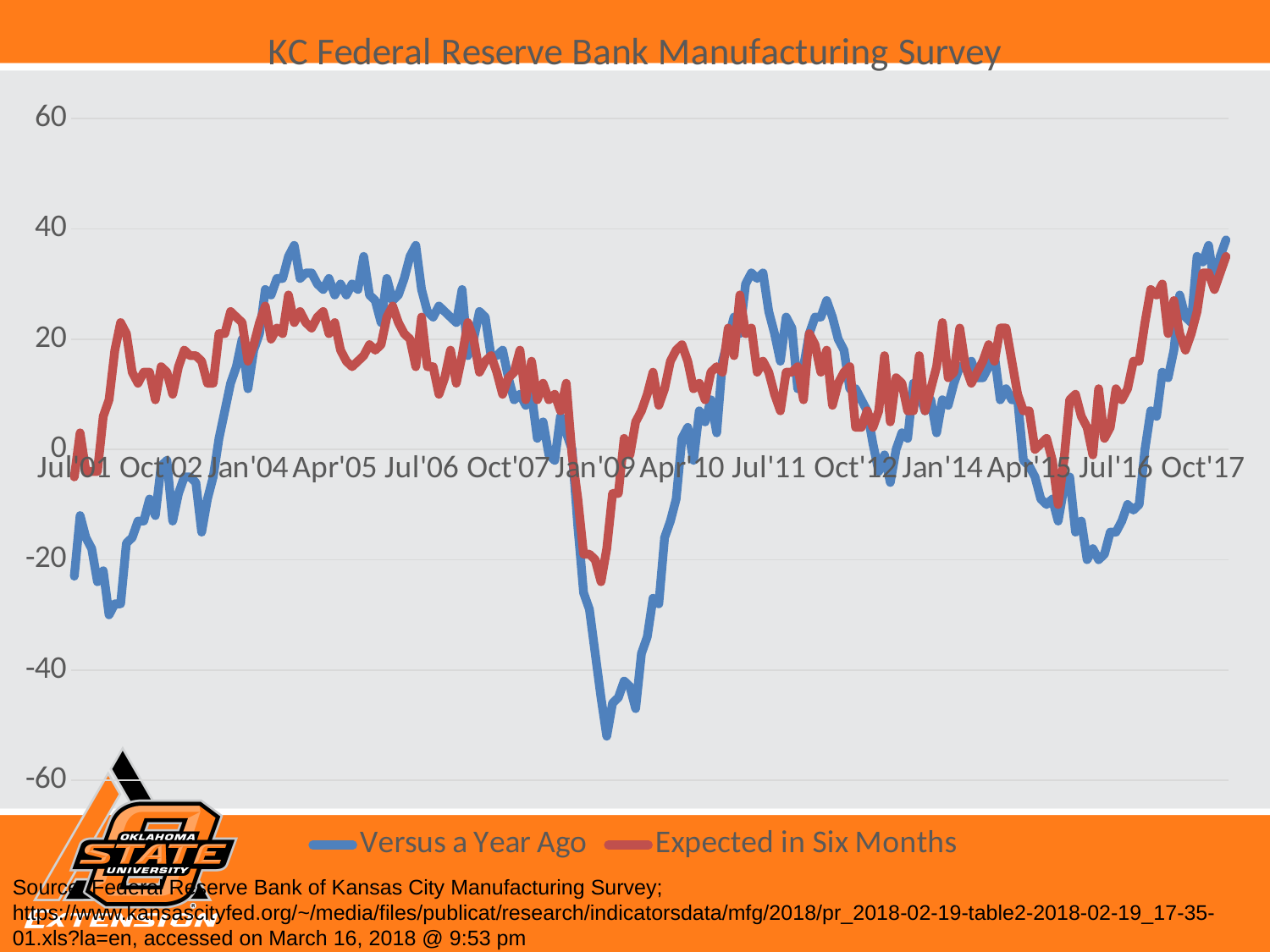

### Chart: KC Federal Reserve Bank Manufacturing Survey

| Category | Versus a Year Ago | Expected in Six Months |
|---|---|---|
| Jul'01 | -23.0 | -5.0 |
| Aug'01 | -12.0 | 3.0 |
| Sep'01 | -16.0 | -4.0 |
| Oct'01 | -18.0 | -4.0 |
| Nov'01 | -24.0 | -4.0 |
| Dec'01 | -22.0 | 6.0 |
| Jan'02 | -30.0 | 9.0 |
| Feb'02 | -28.0 | 18.0 |
| Mar'02 | -28.0 | 23.0 |
| Apr'02 | -17.0 | 21.0 |
| May'02 | -16.0 | 14.0 |
| Jun'02 | -13.0 | 12.0 |
| Jul'02 | -13.0 | 14.0 |
| Aug'02 | -9.0 | 14.0 |
| Sep'02 | -12.0 | 9.0 |
| Oct'02 | -3.0 | 15.0 |
| Nov'02 | -2.0 | 14.0 |
| Dec'02 | -13.0 | 10.0 |
| Jan'03 | -8.0 | 15.0 |
| Feb'03 | -5.0 | 18.0 |
| Mar'03 | -5.0 | 17.0 |
| Apr'03 | -6.0 | 17.0 |
| May'03 | -15.0 | 16.0 |
| Jun'03 | -9.0 | 12.0 |
| Jul'03 | -5.0 | 12.0 |
| Aug'03 | 2.0 | 21.0 |
| Sep'03 | 7.0 | 21.0 |
| Oct'03 | 12.0 | 25.0 |
| Nov'03 | 15.0 | 24.0 |
| Dec'03 | 20.0 | 23.0 |
| Jan'04 | 11.0 | 16.0 |
| Feb'04 | 18.0 | 19.0 |
| Mar'04 | 21.0 | 23.0 |
| Apr'04 | 29.0 | 26.0 |
| May'04 | 28.0 | 20.0 |
| Jun'04 | 31.0 | 22.0 |
| Jul'04 | 31.0 | 21.0 |
| Aug'04 | 35.0 | 28.0 |
| Sep'04 | 37.0 | 23.0 |
| Oct'04 | 31.0 | 25.0 |
| Nov'04 | 32.0 | 23.0 |
| Dec'04 | 32.0 | 22.0 |
| Jan'05 | 30.0 | 24.0 |
| Feb'05 | 29.0 | 25.0 |
| Mar'05 | 31.0 | 21.0 |
| Apr'05 | 28.0 | 23.0 |
| May'05 | 30.0 | 18.0 |
| Jun'05 | 28.0 | 16.0 |
| Jul'05 | 30.0 | 15.0 |
| Aug'05 | 29.0 | 16.0 |
| Sep'05 | 35.0 | 17.0 |
| Oct'05 | 28.0 | 19.0 |
| Nov'05 | 27.0 | 18.0 |
| Dec'05 | 23.0 | 19.0 |
| Jan'06 | 31.0 | 24.0 |
| Feb'06 | 27.0 | 26.0 |
| Mar'06 | 28.0 | 23.0 |
| Apr'06 | 31.0 | 21.0 |
| May'06 | 35.0 | 20.0 |
| Jun'06 | 37.0 | 15.0 |
| Jul'06 | 29.0 | 24.0 |
| Aug'06 | 25.0 | 15.0 |
| Sep'06 | 24.0 | 15.0 |
| Oct'06 | 26.0 | 10.0 |
| Nov'06 | 25.0 | 13.0 |
| Dec'06 | 24.0 | 18.0 |
| Jan'07 | 23.0 | 12.0 |
| Feb'07 | 29.0 | 17.0 |
| Mar'07 | 17.0 | 23.0 |
| Apr'07 | 20.0 | 20.0 |
| May'07 | 25.0 | 14.0 |
| Jun'07 | 24.0 | 16.0 |
| Jul'07 | 17.0 | 17.0 |
| Aug'07 | 17.0 | 14.0 |
| Sep'07 | 18.0 | 10.0 |
| Oct'07 | 13.0 | 13.0 |
| Nov'07 | 9.0 | 14.0 |
| Dec'07 | 10.0 | 18.0 |
| Jan'08 | 8.0 | 9.0 |
| Feb'08 | 10.0 | 16.0 |
| Mar'08 | 2.0 | 9.0 |
| Apr'08 | 5.0 | 12.0 |
| May'08 | -1.0 | 9.0 |
| Jun'08 | -2.0 | 10.0 |
| Jul'08 | 6.0 | 7.0 |
| Aug'08 | 3.0 | 12.0 |
| Sep'08 | 0.0 | -1.0 |
| Oct'08 | -14.0 | -9.0 |
| Nov'08 | -26.0 | -19.0 |
| Dec'08 | -29.0 | -19.0 |
| Jan'09 | -37.0 | -20.0 |
| Feb'09 | -45.0 | -24.0 |
| Mar'09 | -52.0 | -18.0 |
| Apr'09 | -46.0 | -8.0 |
| May'09 | -45.0 | -8.0 |
| Jun'09 | -42.0 | 2.0 |
| Jul'09 | -43.0 | -1.0 |
| Aug'09 | -47.0 | 5.0 |
| Sep'09 | -37.0 | 7.0 |
| Oct'09 | -34.0 | 10.0 |
| Nov'09 | -27.0 | 14.0 |
| Dec'09 | -28.0 | 8.0 |
| Jan'10 | -16.0 | 11.0 |
| Feb'10 | -13.0 | 16.0 |
| Mar'10 | -9.0 | 18.0 |
| Apr'10 | 2.0 | 19.0 |
| May'10 | 4.0 | 16.0 |
| Jun'10 | -2.0 | 11.0 |
| Jul'10 | 7.0 | 12.0 |
| Aug'10 | 5.0 | 9.0 |
| Sep'10 | 9.0 | 14.0 |
| Oct'10 | 3.0 | 15.0 |
| Nov'10 | 16.0 | 14.0 |
| Dec'10 | 20.0 | 22.0 |
| Jan'11 | 24.0 | 17.0 |
| Feb'11 | 21.0 | 28.0 |
| Mar'11 | 30.0 | 21.0 |
| Apr'11 | 32.0 | 22.0 |
| May'11 | 31.0 | 14.0 |
| Jun'11 | 32.0 | 16.0 |
| Jul'11 | 25.0 | 14.0 |
| Aug'11 | 21.0 | 10.0 |
| Sep'11 | 16.0 | 7.0 |
| Oct'11 | 24.0 | 14.0 |
| Nov'11 | 22.0 | 14.0 |
| Dec'11 | 11.0 | 15.0 |
| Jan'12 | 15.0 | 9.0 |
| Feb'12 | 21.0 | 21.0 |
| Mar'12 | 24.0 | 19.0 |
| Apr'12 | 24.0 | 14.0 |
| May'12 | 27.0 | 18.0 |
| Jun'12 | 24.0 | 8.0 |
| Jul'12 | 20.0 | 12.0 |
| Aug'12 | 18.0 | 14.0 |
| Sep'12 | 11.0 | 15.0 |
| Oct'12 | 11.0 | 4.0 |
| Nov'12 | 9.0 | 4.0 |
| Dec'12 | 7.0 | 7.0 |
| Jan'13 | 1.0 | 4.0 |
| Feb'13 | -4.0 | 7.0 |
| Mar'13 | -1.0 | 17.0 |
| Apr'13 | -6.0 | 5.0 |
| May'13 | 0.0 | 13.0 |
| Jun'13 | 3.0 | 12.0 |
| Jul'13 | 2.0 | 7.0 |
| Aug'13 | 12.0 | 7.0 |
| Sep'13 | 10.0 | 17.0 |
| Oct'13 | 7.0 | 7.0 |
| Nov'13 | 9.0 | 11.0 |
| Dec'13 | 3.0 | 15.0 |
| Jan'14 | 9.0 | 23.0 |
| Feb'14 | 8.0 | 13.0 |
| Mar'14 | 12.0 | 14.0 |
| Apr'14 | 15.0 | 22.0 |
| May'14 | 15.0 | 15.0 |
| Jun'14 | 16.0 | 12.0 |
| Jul'14 | 13.0 | 14.0 |
| Aug'14 | 13.0 | 16.0 |
| Sep'14 | 15.0 | 19.0 |
| Oct'14 | 17.0 | 16.0 |
| Nov'14 | 9.0 | 22.0 |
| Dec'14 | 11.0 | 22.0 |
| Jan'15 | 9.0 | 16.0 |
| Feb'15 | 9.0 | 10.0 |
| Mar'15 | -2.0 | 7.0 |
| Apr'15 | -3.0 | 7.0 |
| May'15 | -5.0 | 0.0 |
| Jun'15 | -9.0 | 1.0 |
| Jul'15 | -10.0 | 2.0 |
| Aug'15 | -9.0 | -2.0 |
| Sep'15 | -13.0 | -10.0 |
| Oct'15 | -7.0 | -2.0 |
| Nov'15 | -5.0 | 9.0 |
| Dec'15 | -15.0 | 10.0 |
| Jan'16 | -13.0 | 6.0 |
| Feb'16 | -20.0 | 4.0 |
| Mar'16 | -18.0 | -1.0 |
| Apr'16 | -20.0 | 11.0 |
| May'16 | -19.0 | 2.0 |
| Jun'16 | -15.0 | 4.0 |
| Jul'16 | -15.0 | 11.0 |
| Aug'16 | -13.0 | 9.0 |
| Sep'16 | -10.0 | 11.0 |
| Oct'16 | -11.0 | 16.0 |
| Nov'16 | -10.0 | 16.0 |
| Dec'16 | 0.0 | 23.0 |
| Jan'17 | 7.0 | 29.0 |
| Feb'17 | 6.0 | 28.0 |
| Mar'17 | 14.0 | 30.0 |
| Apr'17 | 13.0 | 21.0 |
| May'17 | 18.0 | 27.0 |
| Jun'17 | 28.0 | 21.0 |
| Jul'17 | 24.0 | 18.0 |
| Aug'17 | 23.0 | 21.0 |
| Sep'17 | 35.0 | 25.0 |
| Oct'17 | 34.0 | 32.0 |
| Nov'17 | 37.0 | 32.0 |
| Dec'17 | 30.0 | 29.0 |
| Jan'18 | 35.0 | 32.0 |
| Feb'18 | 38.0 | 35.0 |
Source: Federal Reserve Bank of Kansas City Manufacturing Survey; https://www.kansascityfed.org/~/media/files/publicat/research/indicatorsdata/mfg/2018/pr_2018-02-19-table2-2018-02-19_17-35-01.xls?la=en, accessed on March 16, 2018 @ 9:53 pm